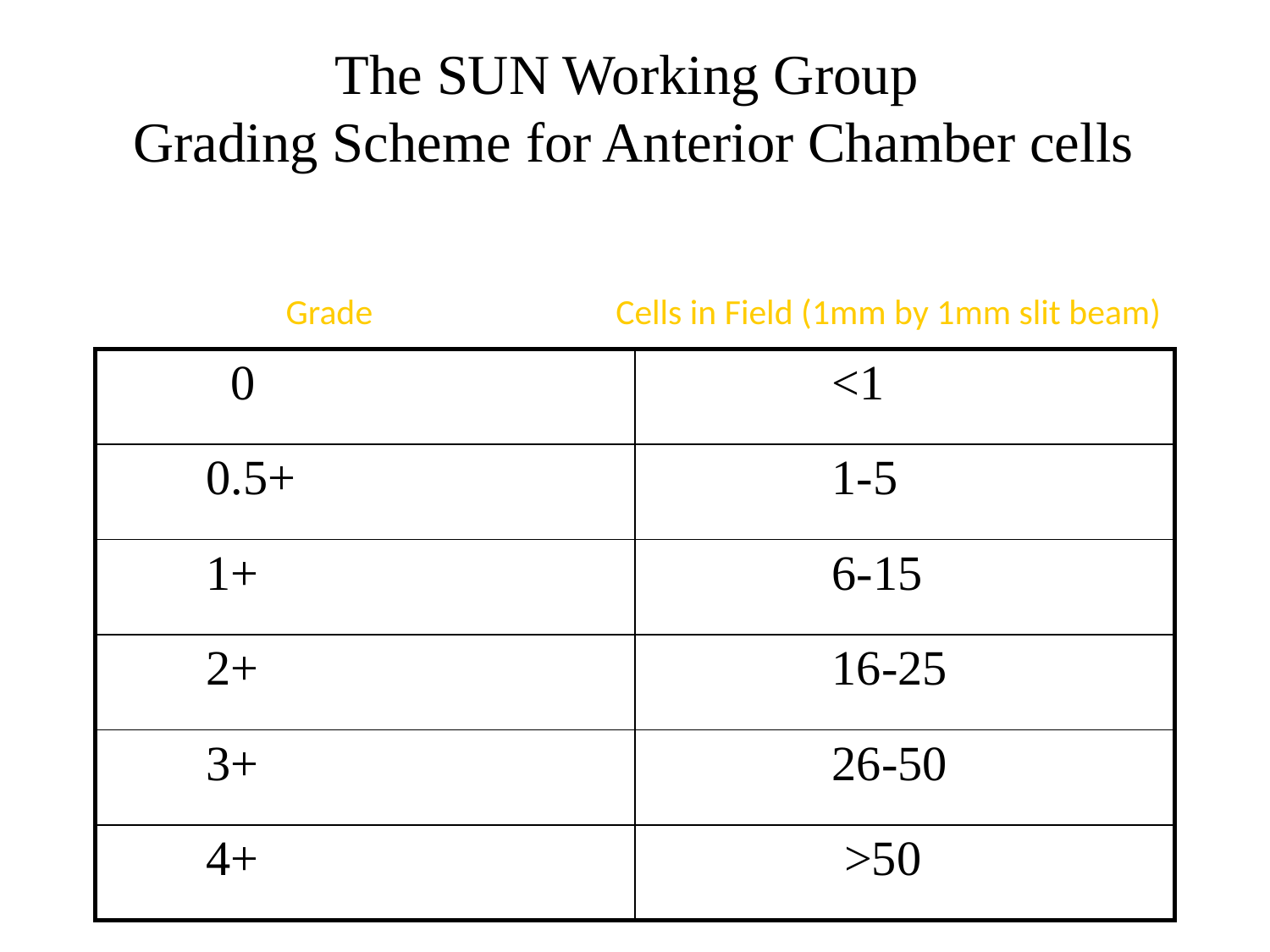

# The SUN Working Group Grading Scheme for Anterior Chamber cells

Grade
Cells in Field (1mm by 1mm slit beam)
| 0 | <1 |
| --- | --- |
| 0.5+ | 1-5 |
| 1+ | 6-15 |
| 2+ | 16-25 |
| 3+ | 26-50 |
| 4+ | >50 |